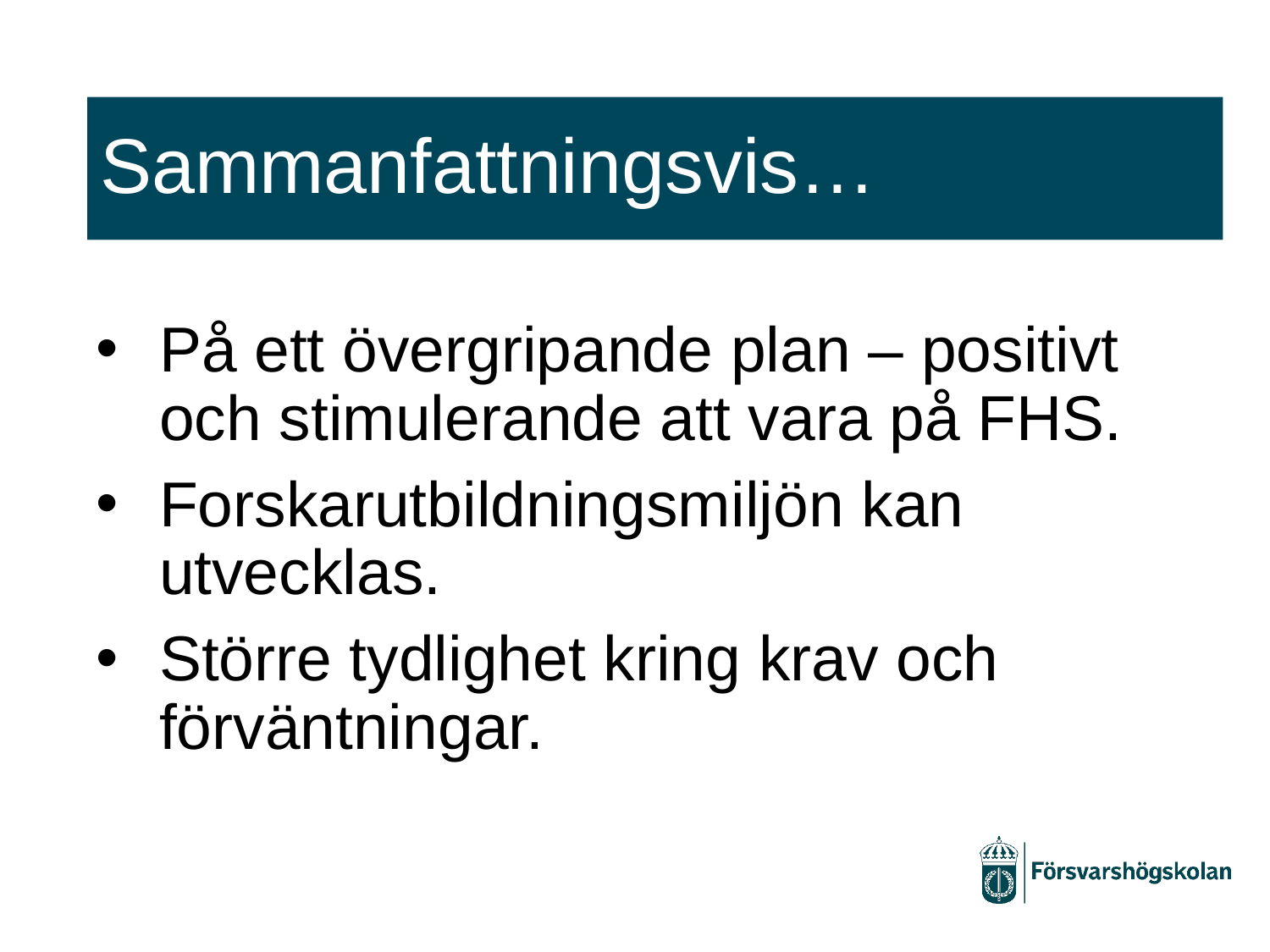

# Sammanfattningsvis…
På ett övergripande plan – positivt och stimulerande att vara på FHS.
Forskarutbildningsmiljön kan utvecklas.
Större tydlighet kring krav och förväntningar.